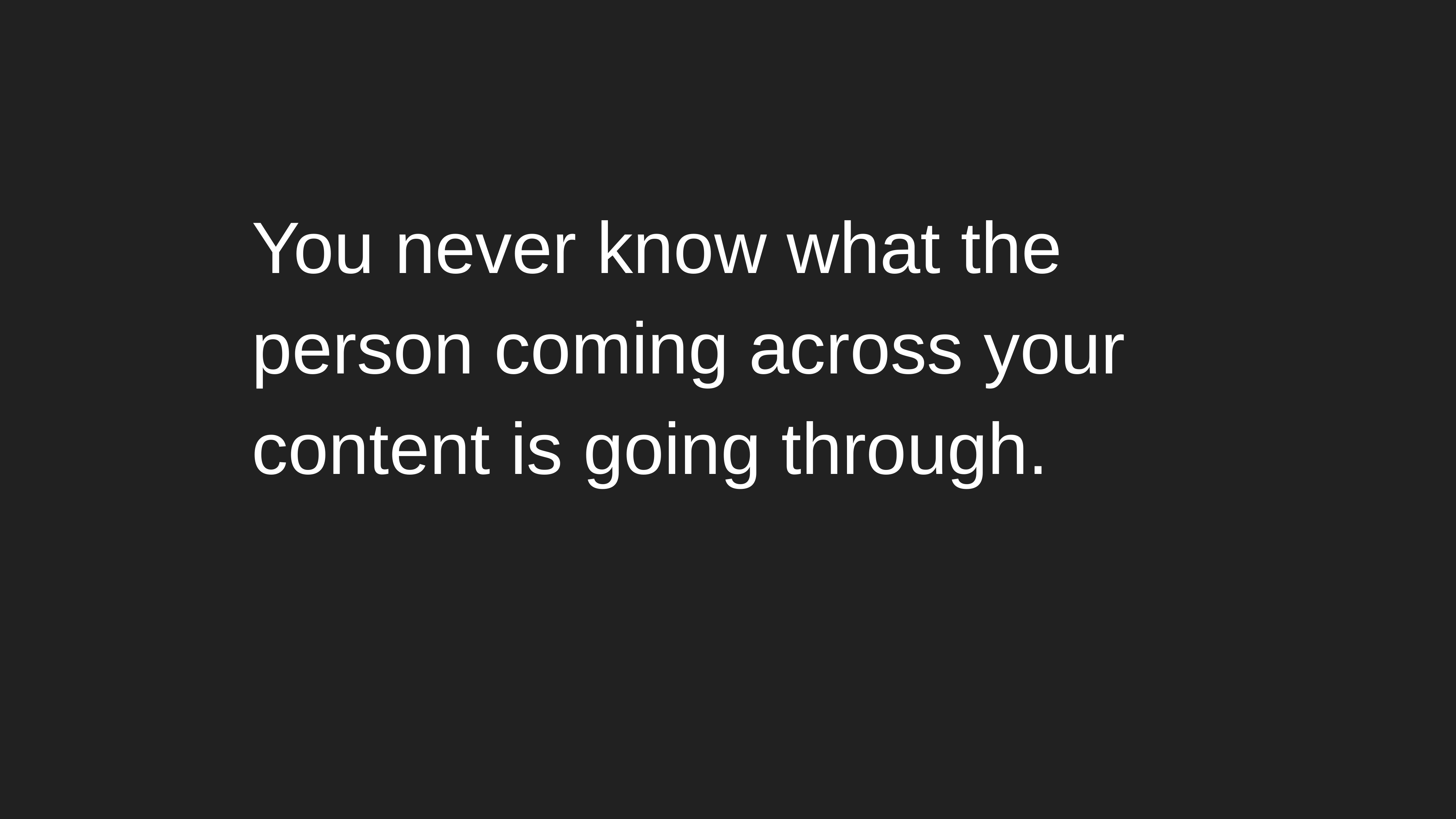

You never know what the person coming across your content is going through.